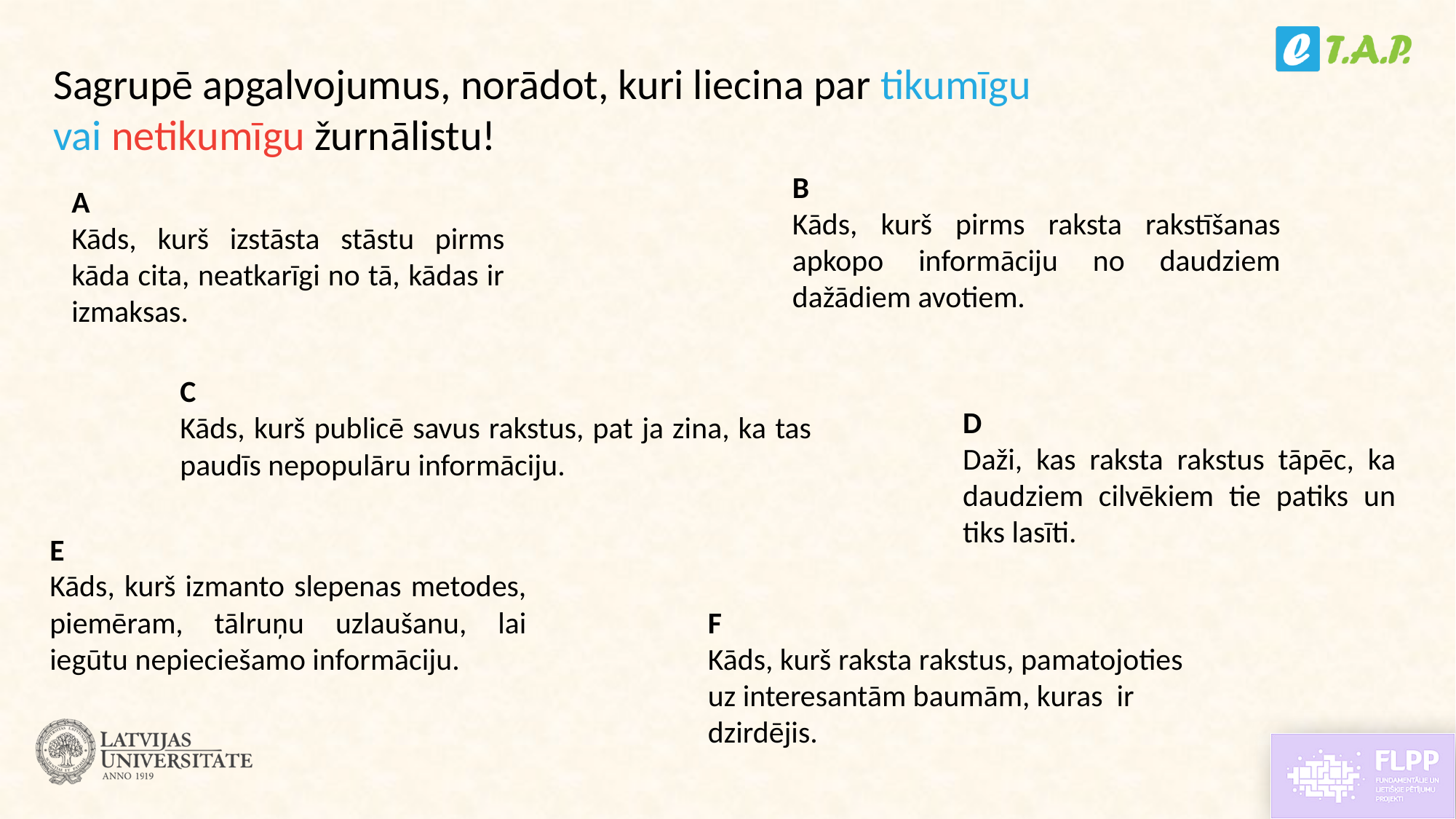

Sagrupē apgalvojumus, norādot, kuri liecina par tikumīgu vai netikumīgu žurnālistu!
B
Kāds, kurš pirms raksta rakstīšanas apkopo informāciju no daudziem dažādiem avotiem.
A
Kāds, kurš izstāsta stāstu pirms kāda cita, neatkarīgi no tā, kādas ir izmaksas.
C
Kāds, kurš publicē savus rakstus, pat ja zina, ka tas paudīs nepopulāru informāciju.
D
Daži, kas raksta rakstus tāpēc, ka daudziem cilvēkiem tie patiks un tiks lasīti.
E
Kāds, kurš izmanto slepenas metodes, piemēram, tālruņu uzlaušanu, lai iegūtu nepieciešamo informāciju.
F
Kāds, kurš raksta rakstus, pamatojoties uz interesantām baumām, kuras  ir dzirdējis.